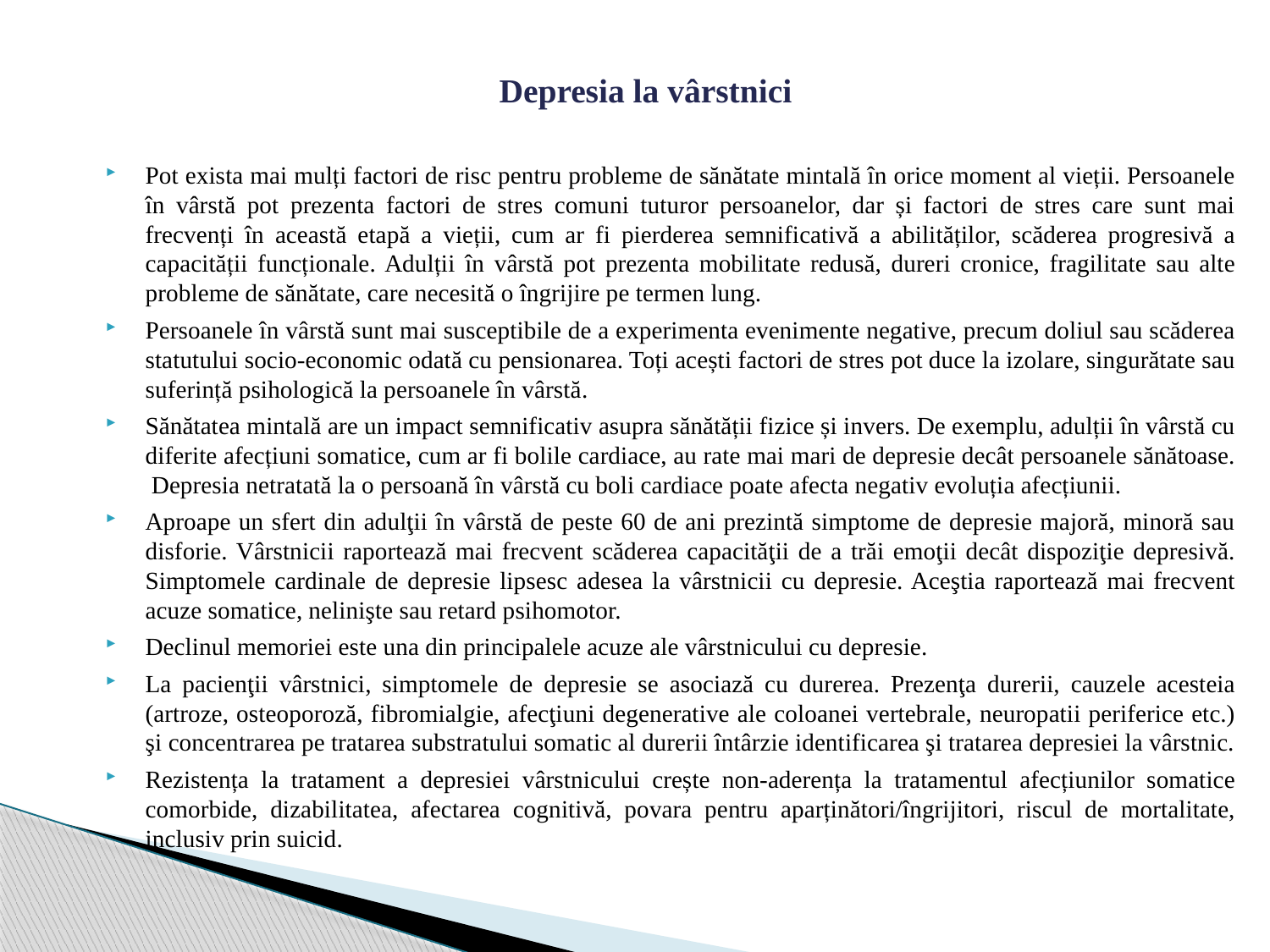

# Depresia la vârstnici

Pot exista mai mulți factori de risc pentru probleme de sănătate mintală în orice moment al vieții. Persoanele în vârstă pot prezenta factori de stres comuni tuturor persoanelor, dar și factori de stres care sunt mai frecvenți în această etapă a vieții, cum ar fi pierderea semnificativă a abilităților, scăderea progresivă a capacității funcționale. Adulții în vârstă pot prezenta mobilitate redusă, dureri cronice, fragilitate sau alte probleme de sănătate, care necesită o îngrijire pe termen lung.
Persoanele în vârstă sunt mai susceptibile de a experimenta evenimente negative, precum doliul sau scăderea statutului socio-economic odată cu pensionarea. Toți acești factori de stres pot duce la izolare, singurătate sau suferință psihologică la persoanele în vârstă.
Sănătatea mintală are un impact semnificativ asupra sănătății fizice și invers. De exemplu, adulții în vârstă cu diferite afecțiuni somatice, cum ar fi bolile cardiace, au rate mai mari de depresie decât persoanele sănătoase.  Depresia netratată la o persoană în vârstă cu boli cardiace poate afecta negativ evoluția afecțiunii.
Aproape un sfert din adulţii în vârstă de peste 60 de ani prezintă simptome de depresie majoră, minoră sau disforie. Vârstnicii raportează mai frecvent scăderea capacităţii de a trăi emoţii decât dispoziţie depresivă. Simptomele cardinale de depresie lipsesc adesea la vârstnicii cu depresie. Aceştia raportează mai frecvent acuze somatice, nelinişte sau retard psihomotor.
Declinul memoriei este una din principalele acuze ale vârstnicului cu depresie.
La pacienţii vârstnici, simptomele de depresie se asociază cu durerea. Prezenţa durerii, cauzele acesteia (artroze, osteoporoză, fibromialgie, afecţiuni degenerative ale coloanei vertebrale, neuropatii periferice etc.) şi concentrarea pe tratarea substratului somatic al durerii întârzie identificarea şi tratarea depresiei la vârstnic.
Rezistența la tratament a depresiei vârstnicului crește non-aderența la tratamentul afecțiunilor somatice comorbide, dizabilitatea, afectarea cognitivă, povara pentru aparținători/îngrijitori, riscul de mortalitate, inclusiv prin suicid.